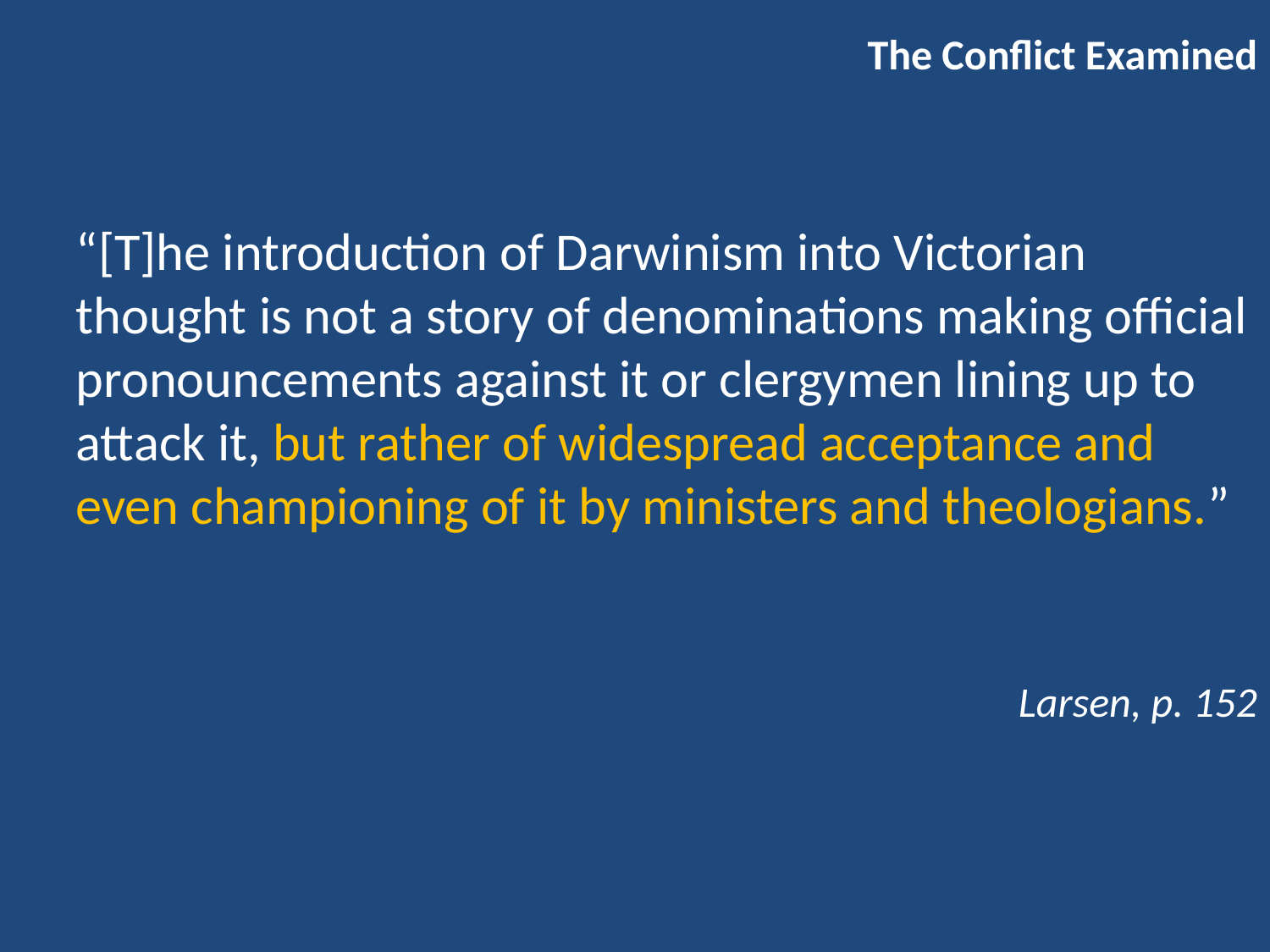

The Conflict Examined
“[T]he introduction of Darwinism into Victorian thought is not a story of denominations making official pronouncements against it or clergymen lining up to attack it, but rather of widespread acceptance and even championing of it by ministers and theologians.”

Larsen, p. 152